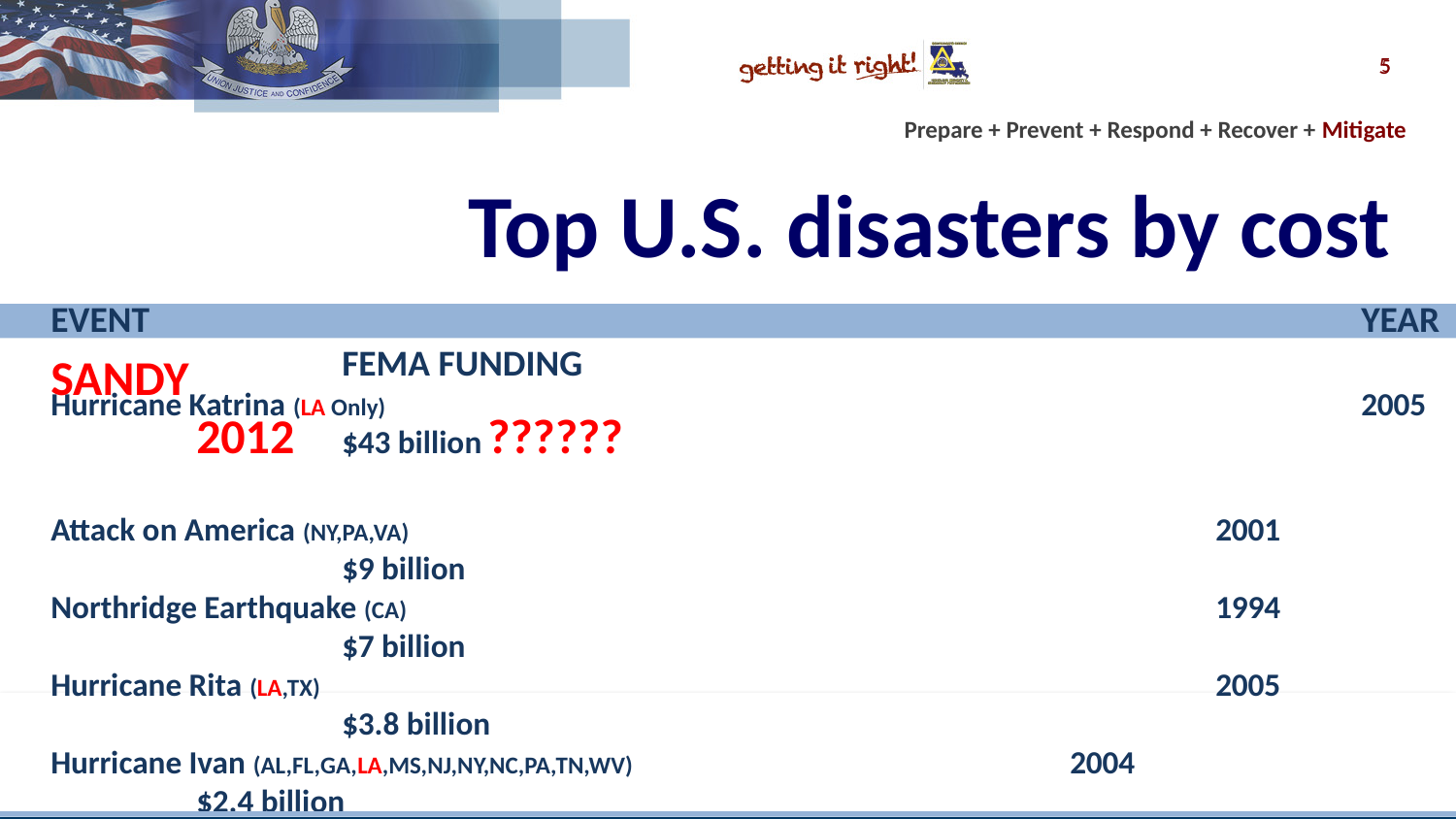

5
5
Top U.S. disasters by cost

EVENT					          				YEAR     		FEMA FUNDING
Hurricane Katrina (LA Only) 							2005          		$43 billion

Attack on America (NY,PA,VA)				 		2001	    		$9 billion
Northridge Earthquake (CA)			               			1994	    		$7 billion
Hurricane Rita (LA,TX)			               				2005	    		$3.8 billion
Hurricane Ivan (AL,FL,GA,LA,MS,NJ,NY,NC,PA,TN,WV)			2004	  		$2.4 billion
Hurricane Georges (AL,FL,LA,MS,PR,VI)		       			1998	    		$2.25 billion
Hurricane Wilma (FL)			                				2005	    		$2.1 billion
Hurricane Charley (FL,SC)			               			2004	    		$1.89 billion
Hurricane Andrew (FL,LA)			              	  		1992	    		$1.8 billion
Hurricane Frances (FL,GA,NY,NC,OH,PA,SC)	       				2004          		$1.77 billion

SANDY										2012		??????